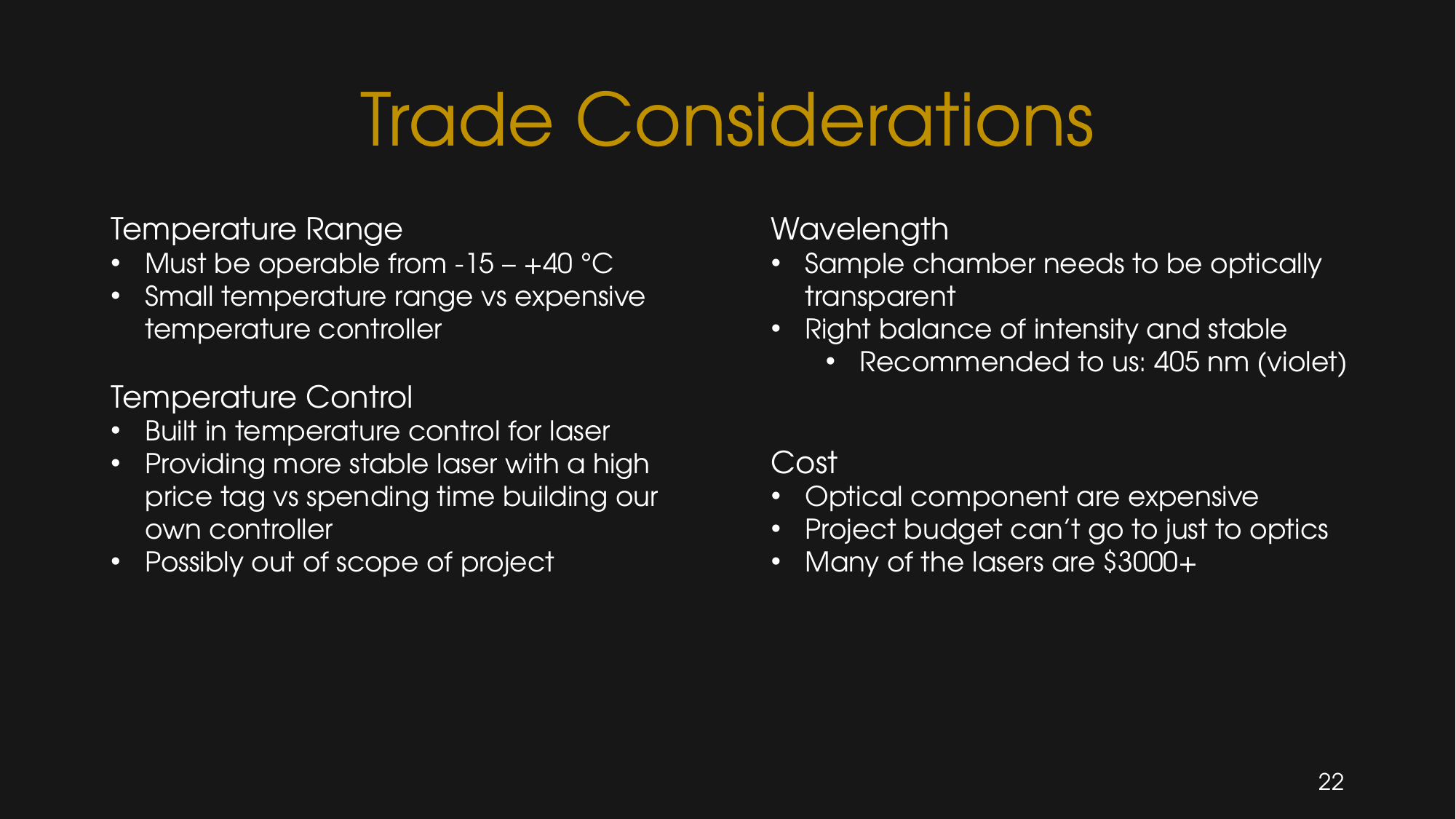

# Trade Considerations

Wavelength
Sample chamber needs to be optically transparent
Right balance of intensity and stable
Recommended to us: 405 nm (violet)

Cost
Optical component are expensive
Project budget can’t go to just to optics
Many of the lasers are $3000+

Temperature Range
Must be operable from -15 – +40 °C
Small temperature range vs expensive temperature controller

Temperature Control
Built in temperature control for laser
Providing more stable laser with a high price tag vs spending time building our own controller
Possibly out of scope of project

22